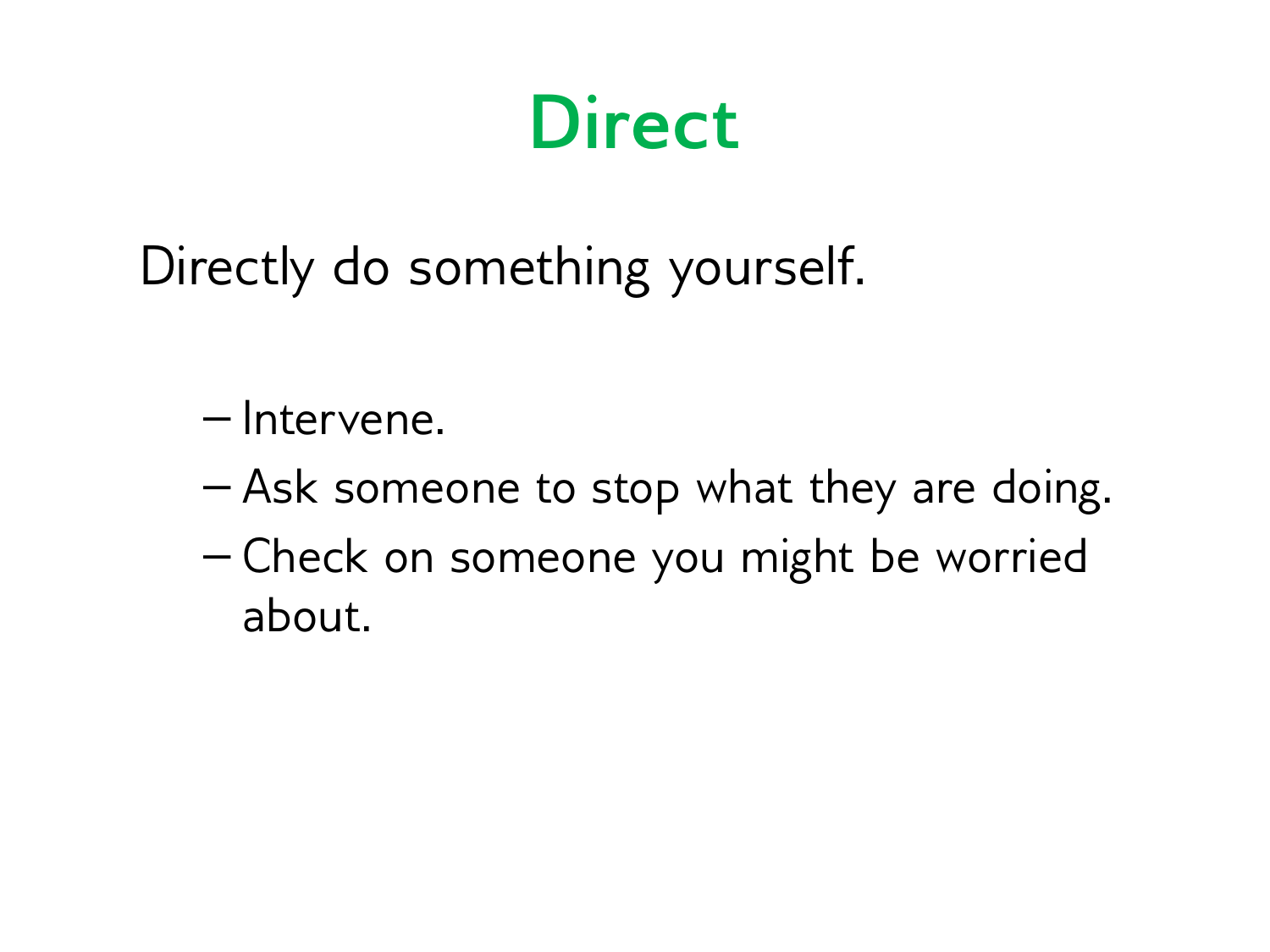

# Direct
Directly do something yourself.

Intervene.
Ask someone to stop what they are doing.
Check on someone you might be worried about.